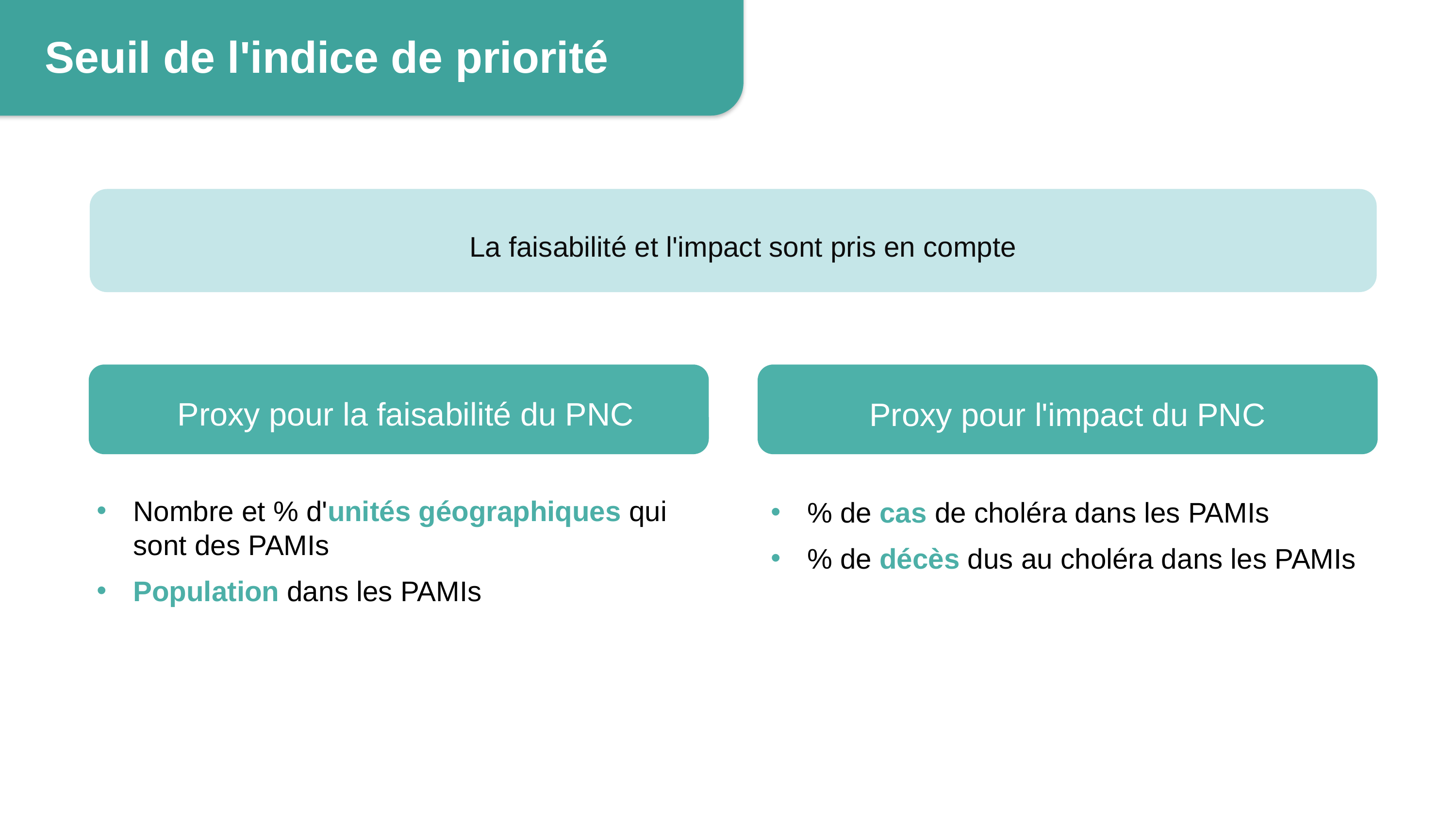

Seuil de l'indice de priorité

La faisabilité et l'impact sont pris en compte

Proxy pour la faisabilité du PNC
Nombre et % d'unités géographiques qui sont des PAMIs
Population dans les PAMIs

Proxy pour l'impact du PNC
% de cas de choléra dans les PAMIs
% de décès dus au choléra dans les PAMIs
23